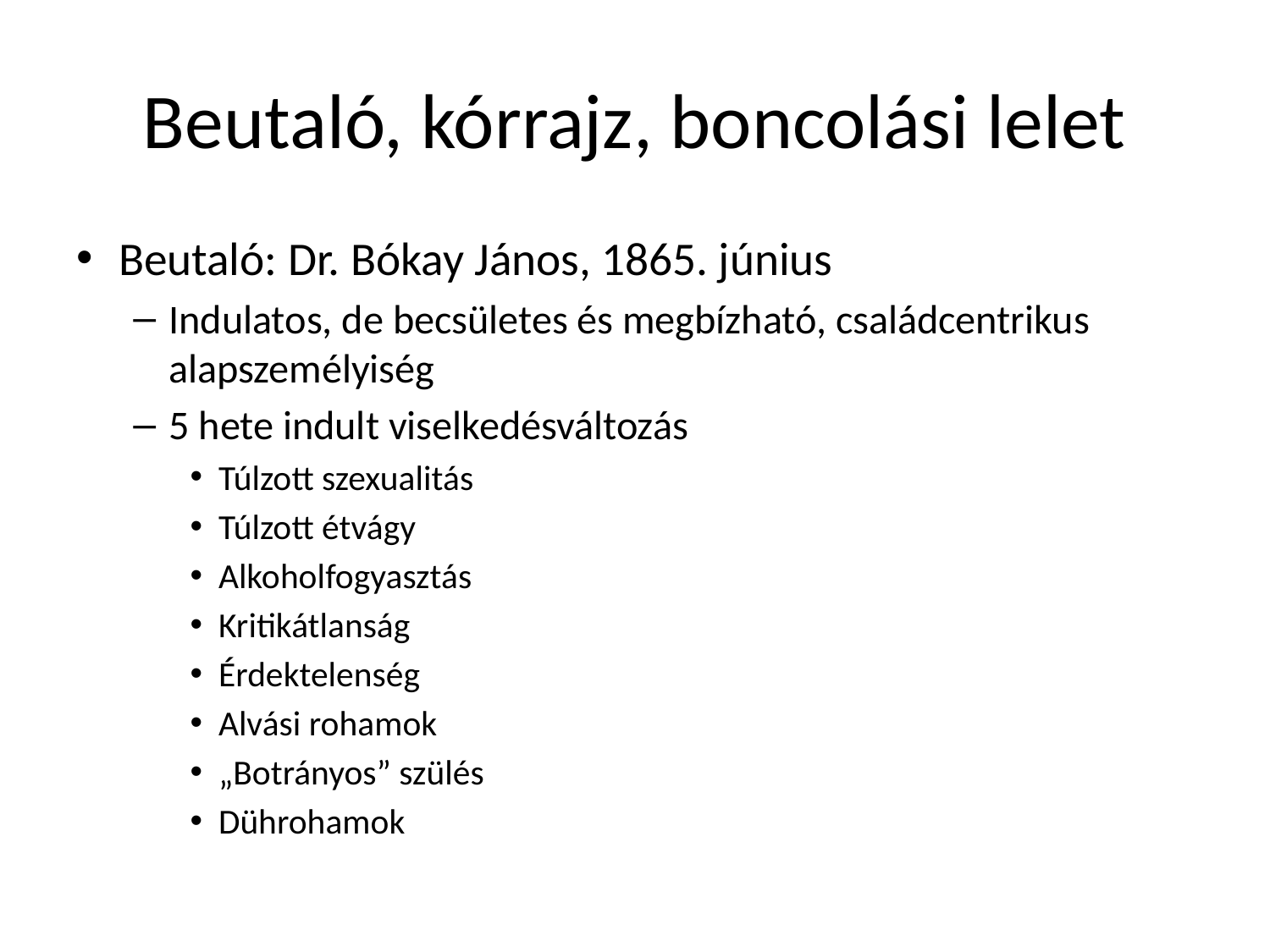

# Beutaló, kórrajz, boncolási lelet
Beutaló: Dr. Bókay János, 1865. június
Indulatos, de becsületes és megbízható, családcentrikus alapszemélyiség
5 hete indult viselkedésváltozás
Túlzott szexualitás
Túlzott étvágy
Alkoholfogyasztás
Kritikátlanság
Érdektelenség
Alvási rohamok
„Botrányos” szülés
Dührohamok